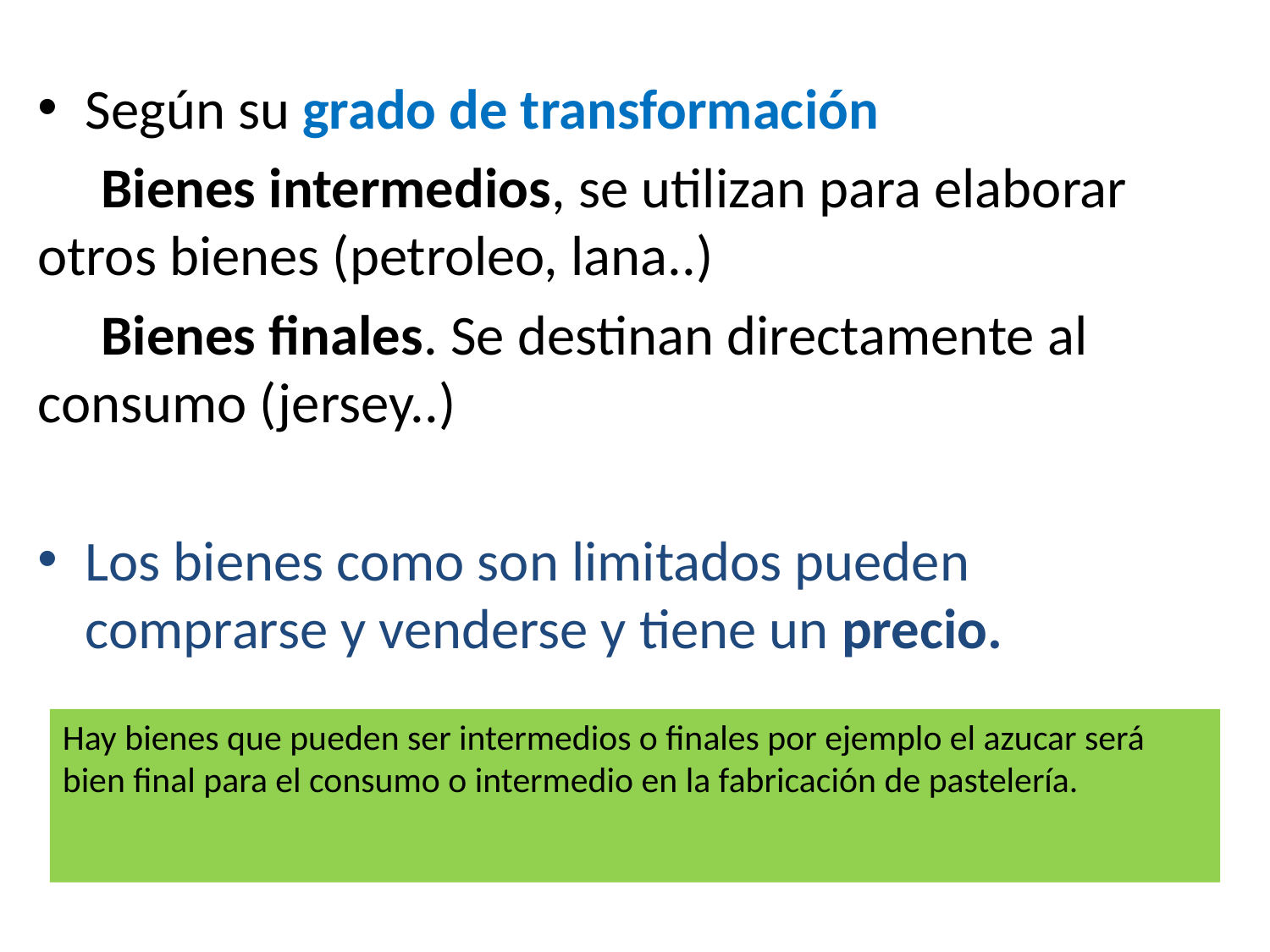

#
Según su grado de transformación
     Bienes intermedios, se utilizan para elaborar otros bienes (petroleo, lana..)
     Bienes finales. Se destinan directamente al consumo (jersey..)

Los bienes como son limitados pueden comprarse y venderse y tiene un precio.

Hay bienes que pueden ser intermedios o finales por ejemplo el azucar será bien final para el consumo o intermedio en la fabricación de pastelería.